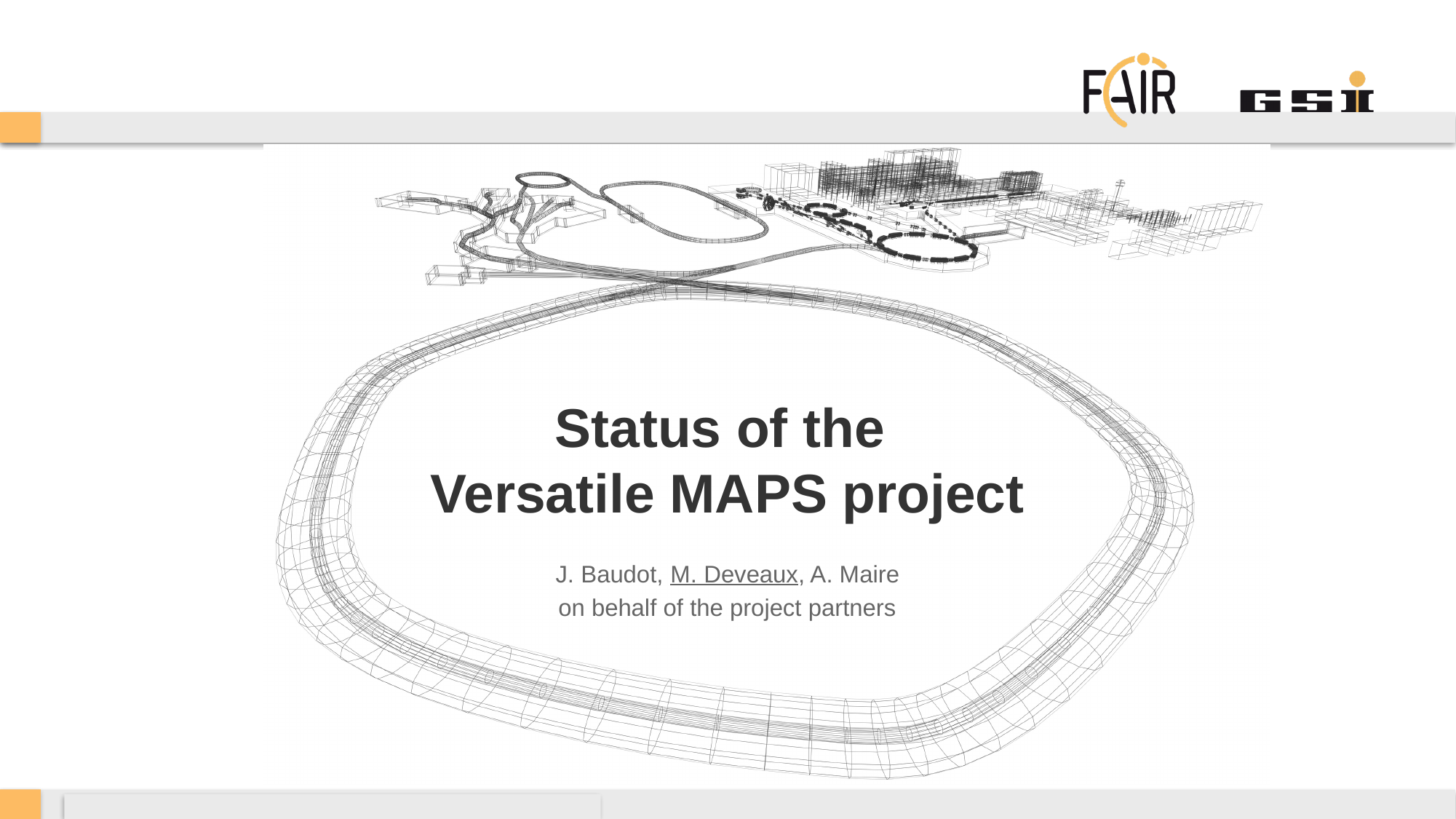

# Status of the Versatile MAPS project
J. Baudot, M. Deveaux, A. Maire
on behalf of the project partners